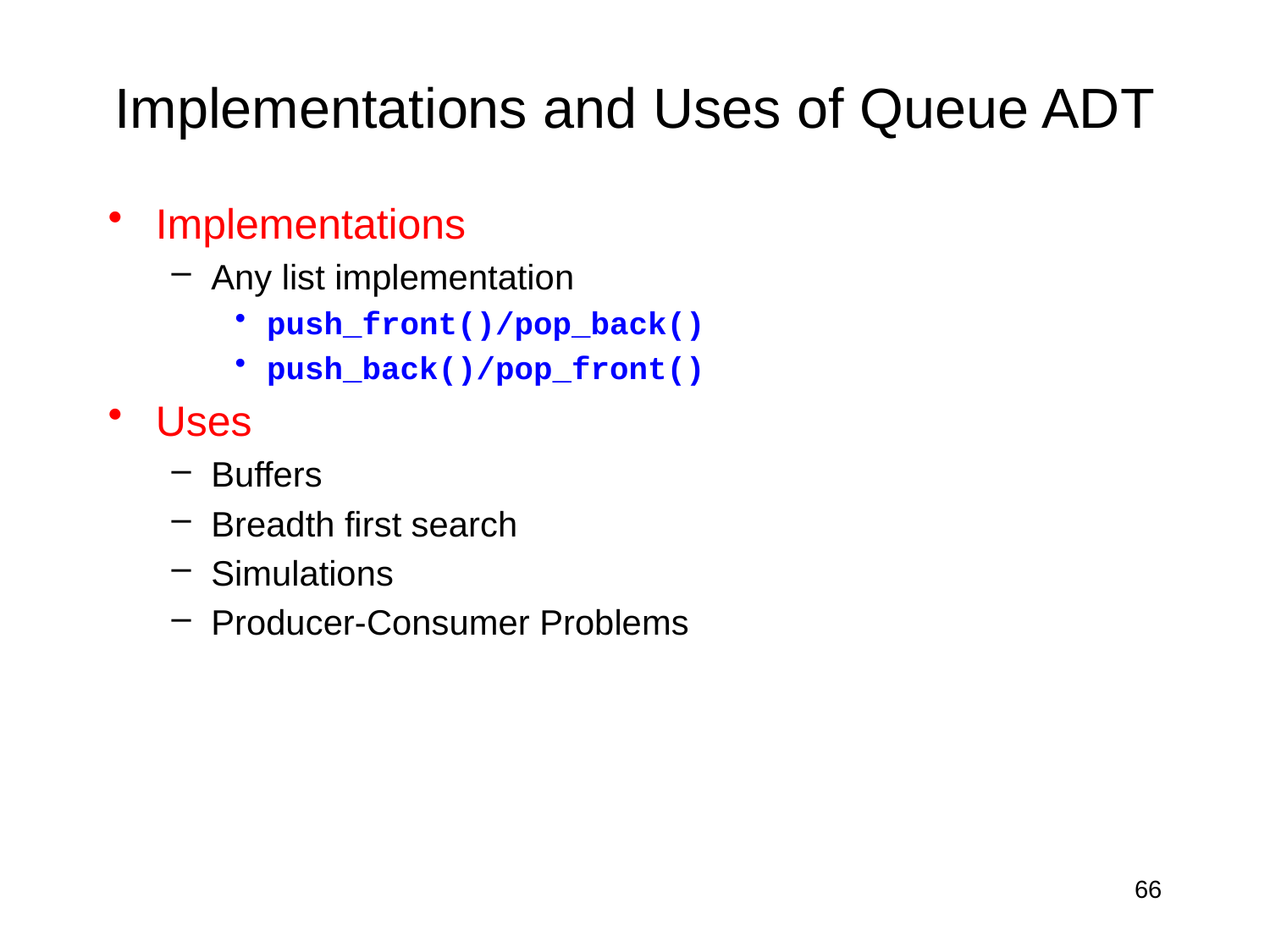

# Implementations and Uses of Queue ADT
Implementations
Any list implementation
push_front()/pop_back()
push_back()/pop_front()
Uses
Buffers
Breadth first search
Simulations
Producer-Consumer Problems
66